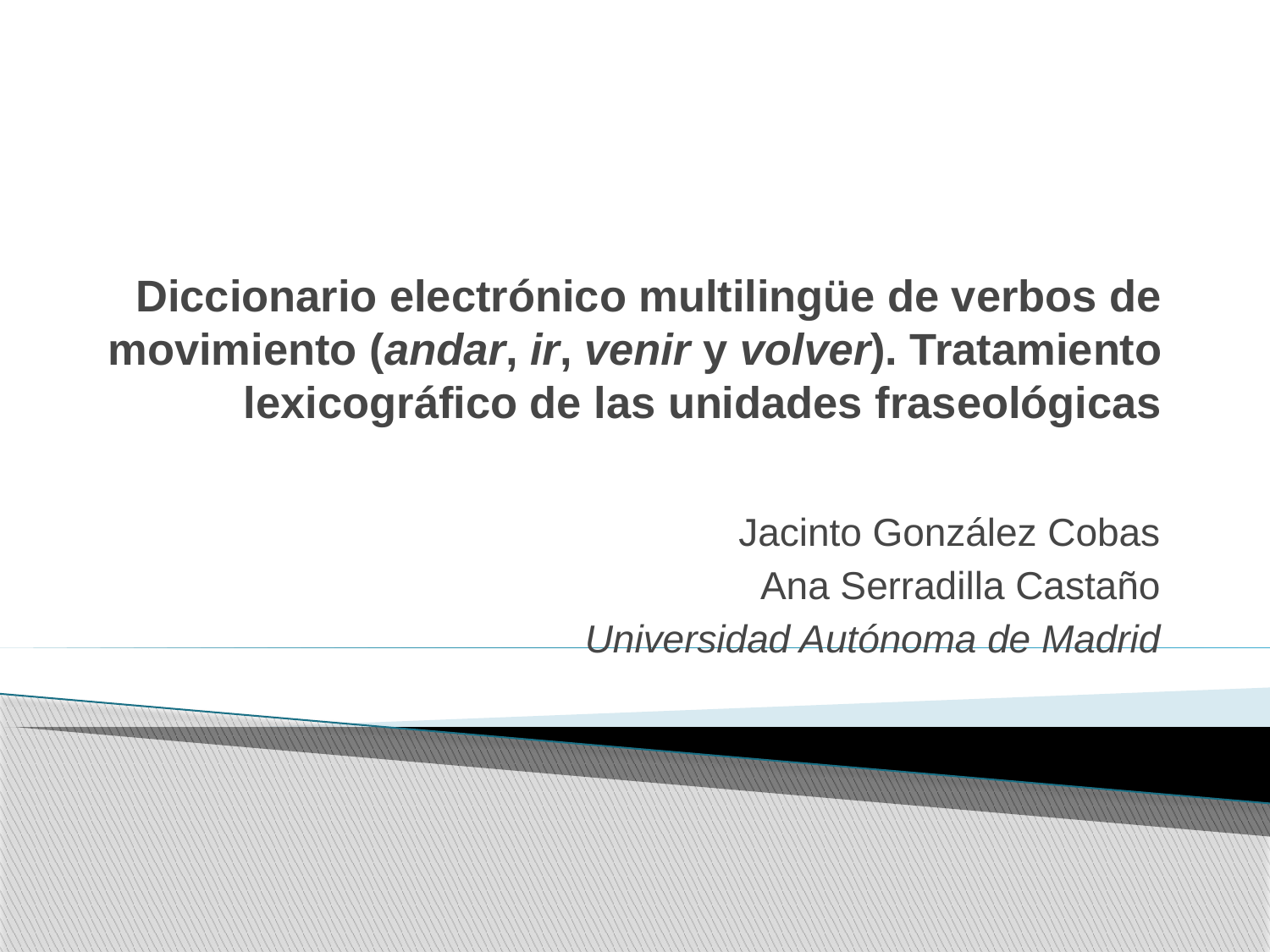

# Diccionario electrónico multilingüe de verbos de movimiento (andar, ir, venir y volver). Tratamiento lexicográfico de las unidades fraseológicas
Jacinto González Cobas
Ana Serradilla Castaño
Universidad Autónoma de Madrid